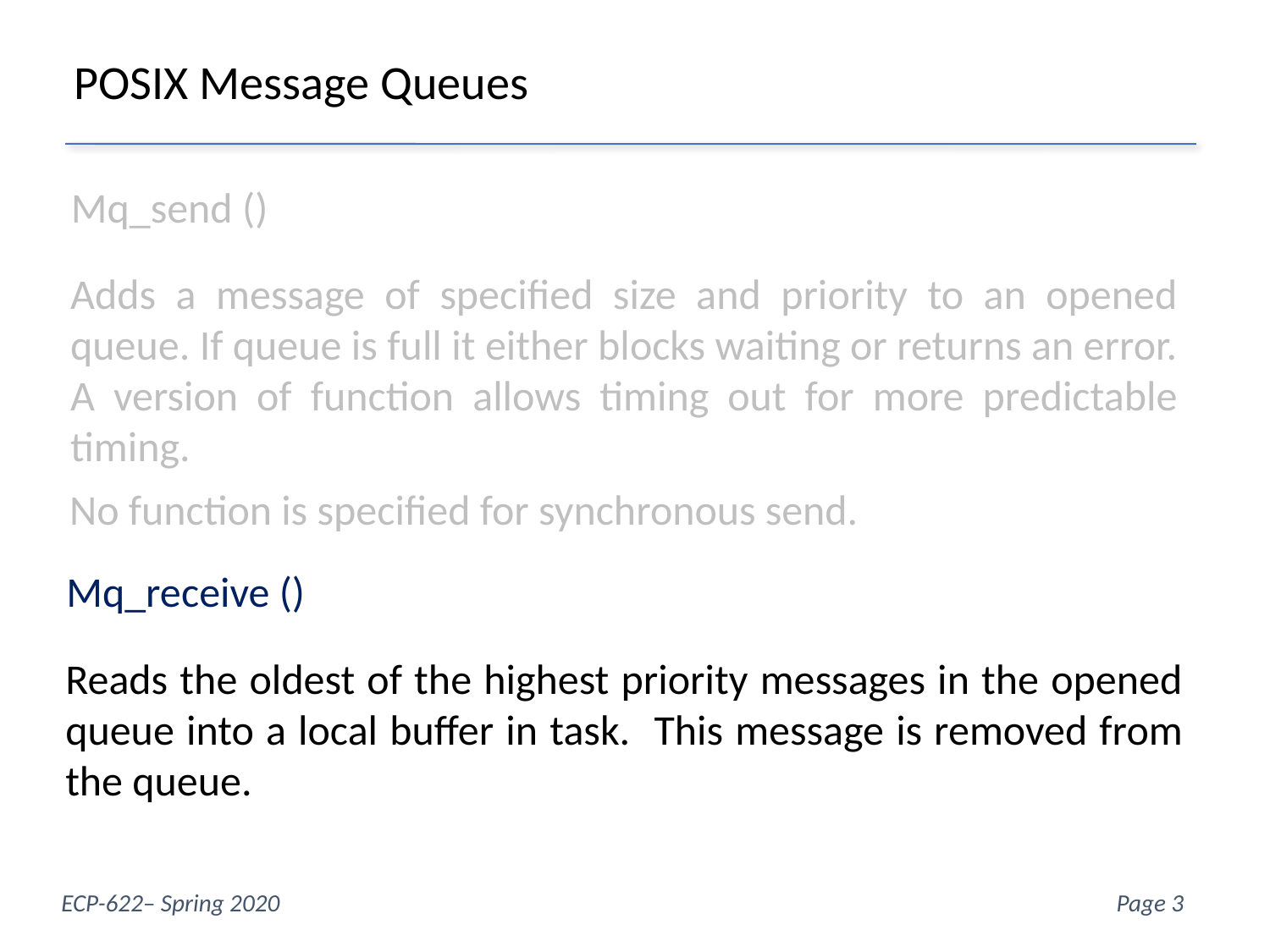

POSIX Message Queues
Mq_send ()
Adds a message of specified size and priority to an opened queue. If queue is full it either blocks waiting or returns an error. A version of function allows timing out for more predictable timing.
No function is specified for synchronous send.
Mq_receive ()
Reads the oldest of the highest priority messages in the opened queue into a local buffer in task.  This message is removed from the queue.
Week 6- Page 3
ECP-622– Spring 2020